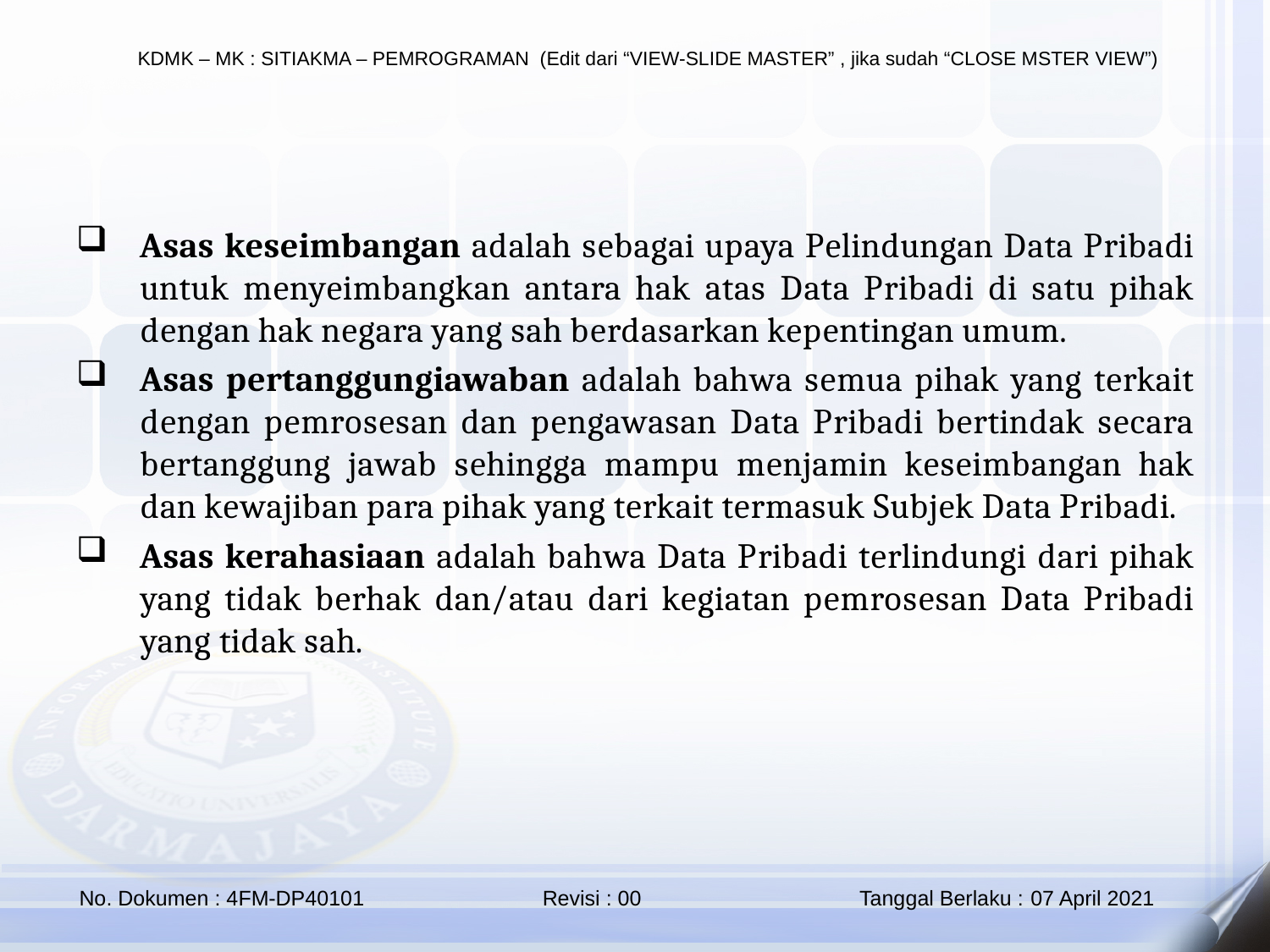

Asas keseimbangan adalah sebagai upaya Pelindungan Data Pribadi untuk menyeimbangkan antara hak atas Data Pribadi di satu pihak dengan hak negara yang sah berdasarkan kepentingan umum.
Asas pertanggungiawaban adalah bahwa semua pihak yang terkait dengan pemrosesan dan pengawasan Data Pribadi bertindak secara bertanggung jawab sehingga mampu menjamin keseimbangan hak dan kewajiban para pihak yang terkait termasuk Subjek Data Pribadi.
Asas kerahasiaan adalah bahwa Data Pribadi terlindungi dari pihak yang tidak berhak dan/atau dari kegiatan pemrosesan Data Pribadi yang tidak sah.